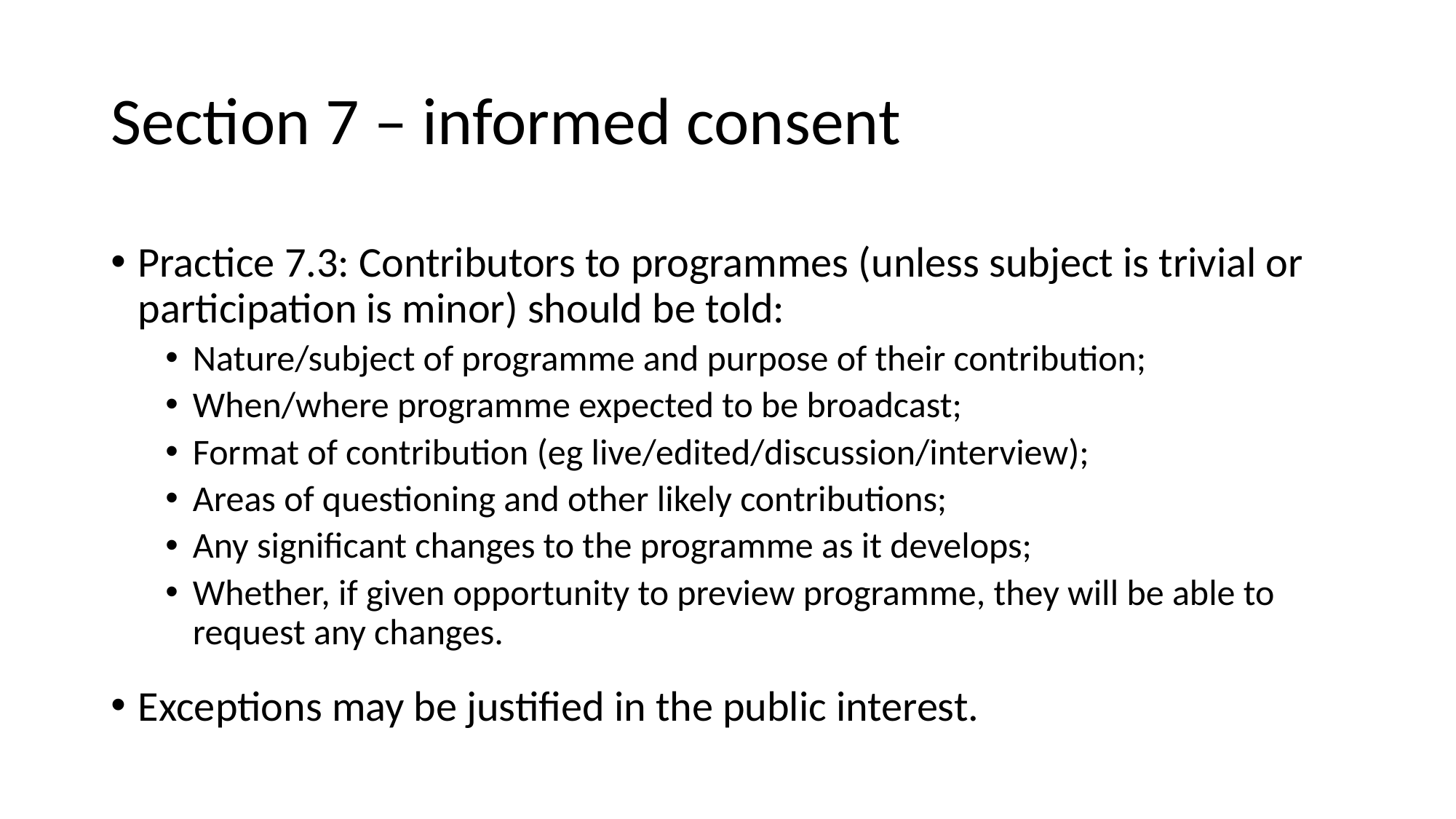

# Section 7 – informed consent

Practice 7.3: Contributors to programmes (unless subject is trivial or participation is minor) should be told:
Nature/subject of programme and purpose of their contribution;
When/where programme expected to be broadcast;
Format of contribution (eg live/edited/discussion/interview);
Areas of questioning and other likely contributions;
Any significant changes to the programme as it develops;
Whether, if given opportunity to preview programme, they will be able to request any changes.

Exceptions may be justified in the public interest.